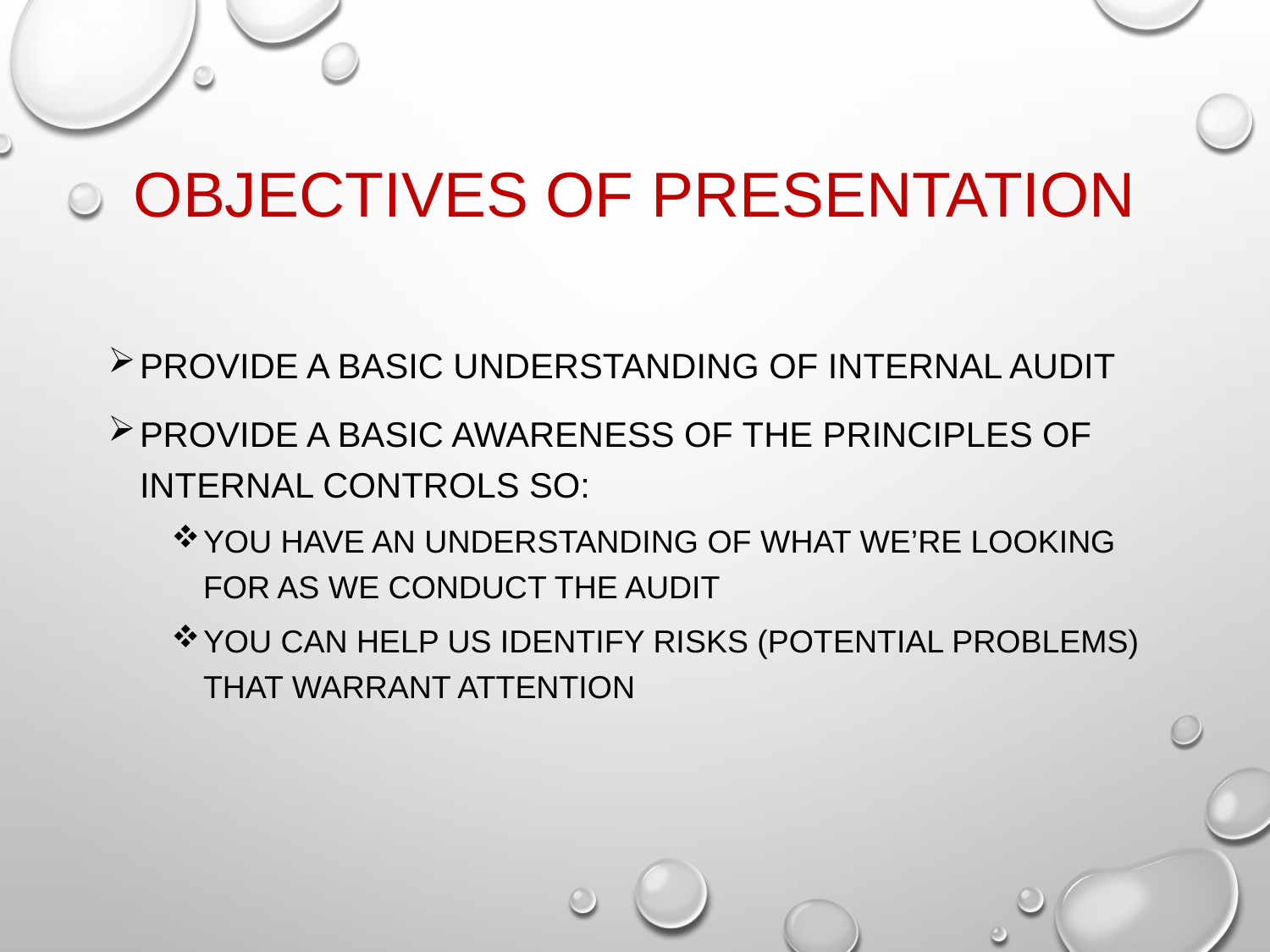

# Objectives of Presentation
Provide a basic understanding of internal audit
Provide a basic awareness of the principles of internal controls so:
You have an understanding of what we’re looking for as we conduct the audit
You can help us identify risks (potential problems) that warrant attention